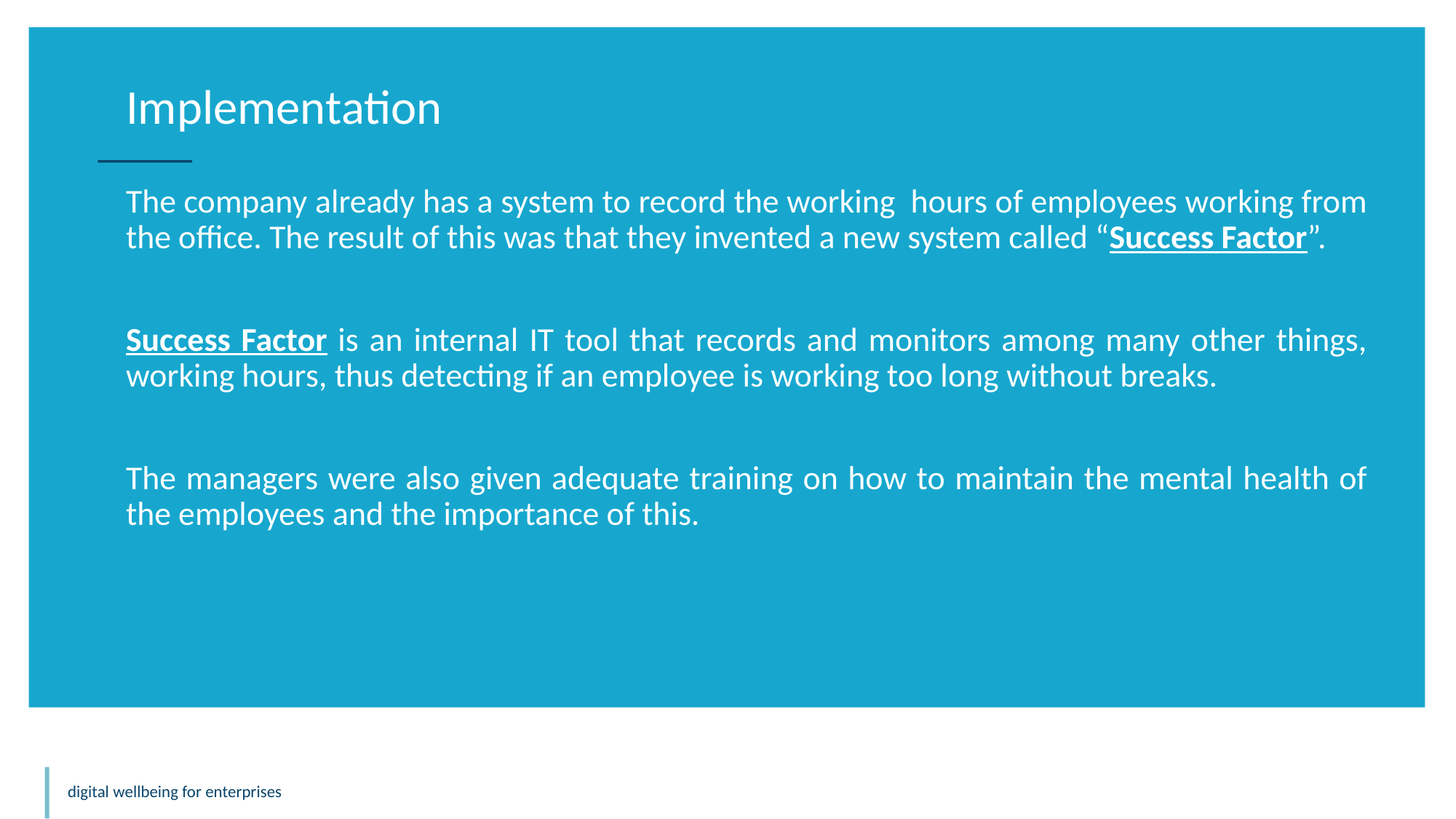

Implementation
The company already has a system to record the working  hours of employees working from the office. The result of this was that they invented a new system called “Success Factor”.

Success Factor is an internal IT tool that records and monitors among many other things, working hours, thus detecting if an employee is working too long without breaks.

The managers were also given adequate training on how to maintain the mental health of the employees and the importance of this.